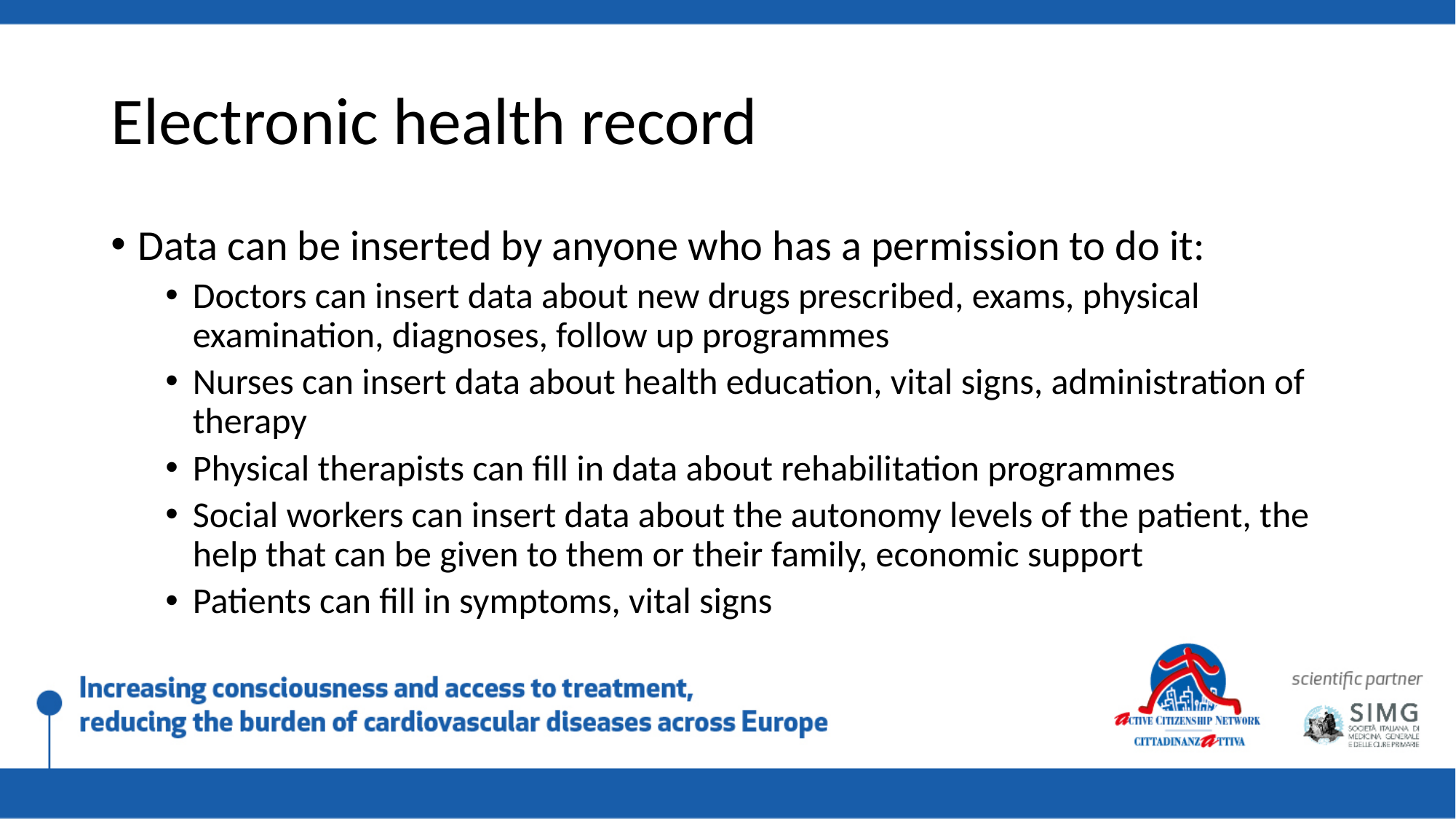

# Electronic health record
Data can be inserted by anyone who has a permission to do it:
Doctors can insert data about new drugs prescribed, exams, physical examination, diagnoses, follow up programmes
Nurses can insert data about health education, vital signs, administration of therapy
Physical therapists can fill in data about rehabilitation programmes
Social workers can insert data about the autonomy levels of the patient, the help that can be given to them or their family, economic support
Patients can fill in symptoms, vital signs